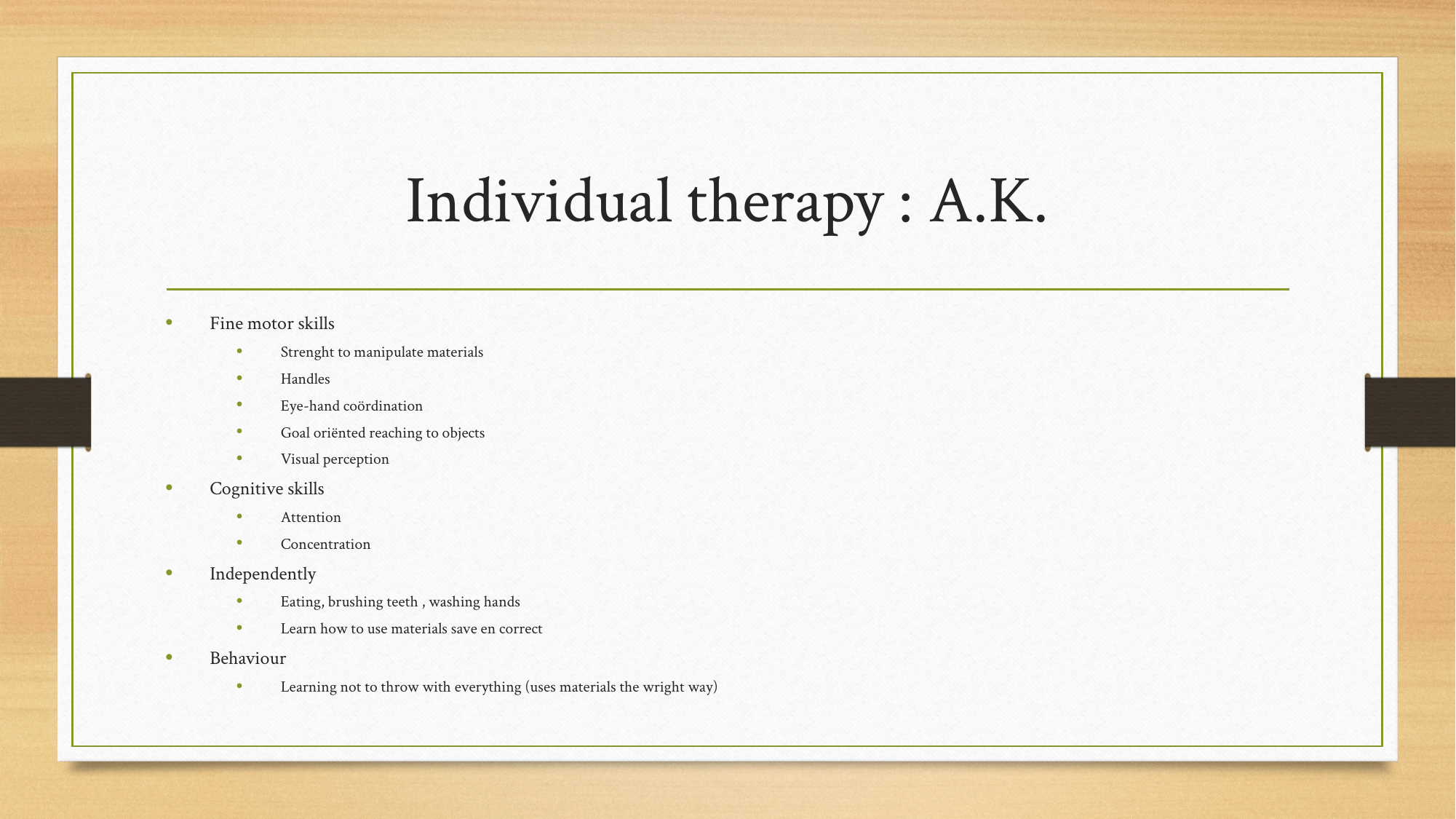

# Individual therapy : A.K.
Fine motor skills
Strenght to manipulate materials
Handles
Eye-hand coördination
Goal oriënted reaching to objects
Visual perception
Cognitive skills
Attention
Concentration
Independently
Eating, brushing teeth , washing hands
Learn how to use materials save en correct
Behaviour
Learning not to throw with everything (uses materials the wright way)